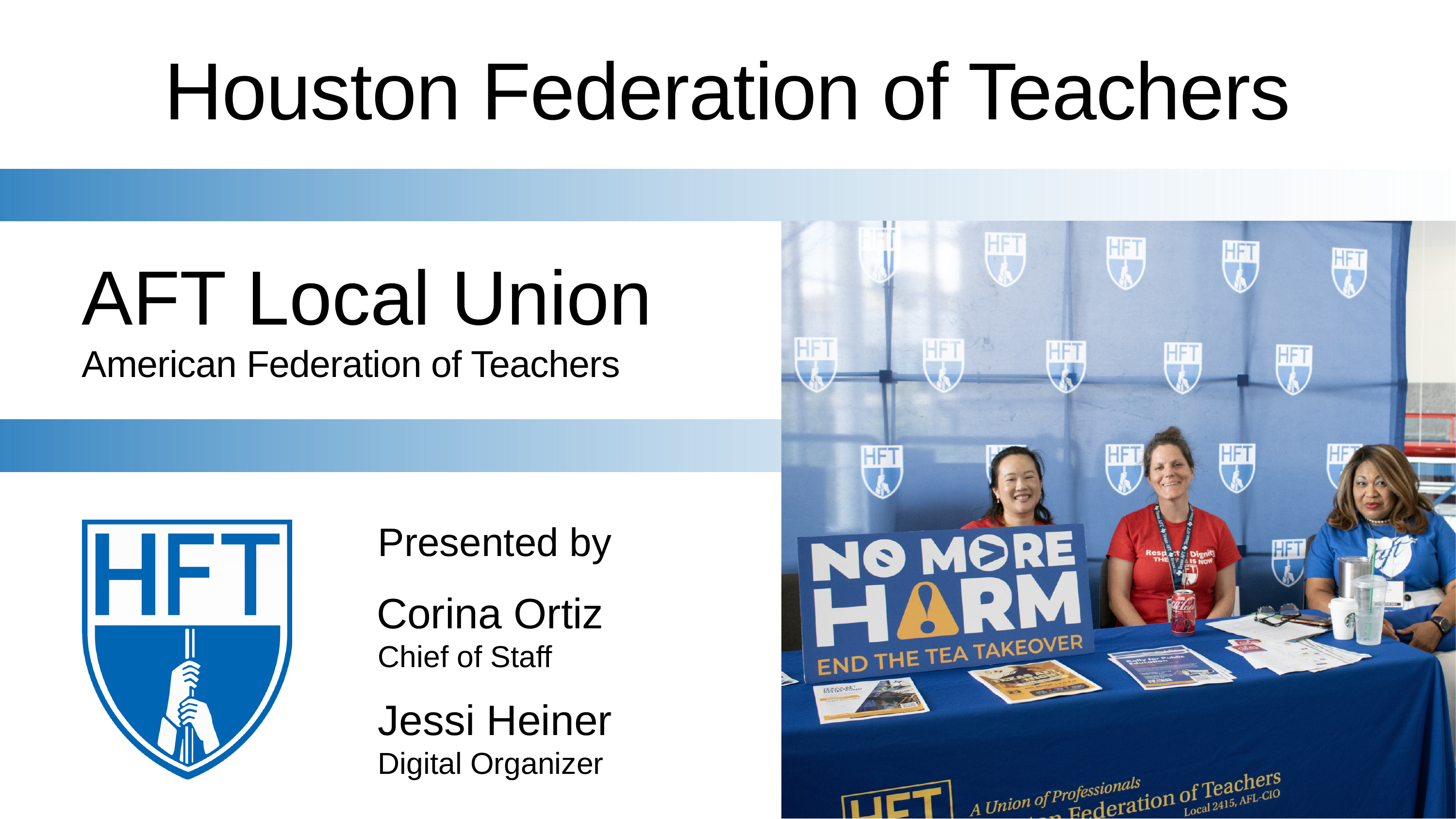

Houston Federation of Teachers

AFT Local Union
American Federation of Teachers

Presented by

Corina Ortiz
Chief of Staff
Jessi Heiner
Digital Organizer